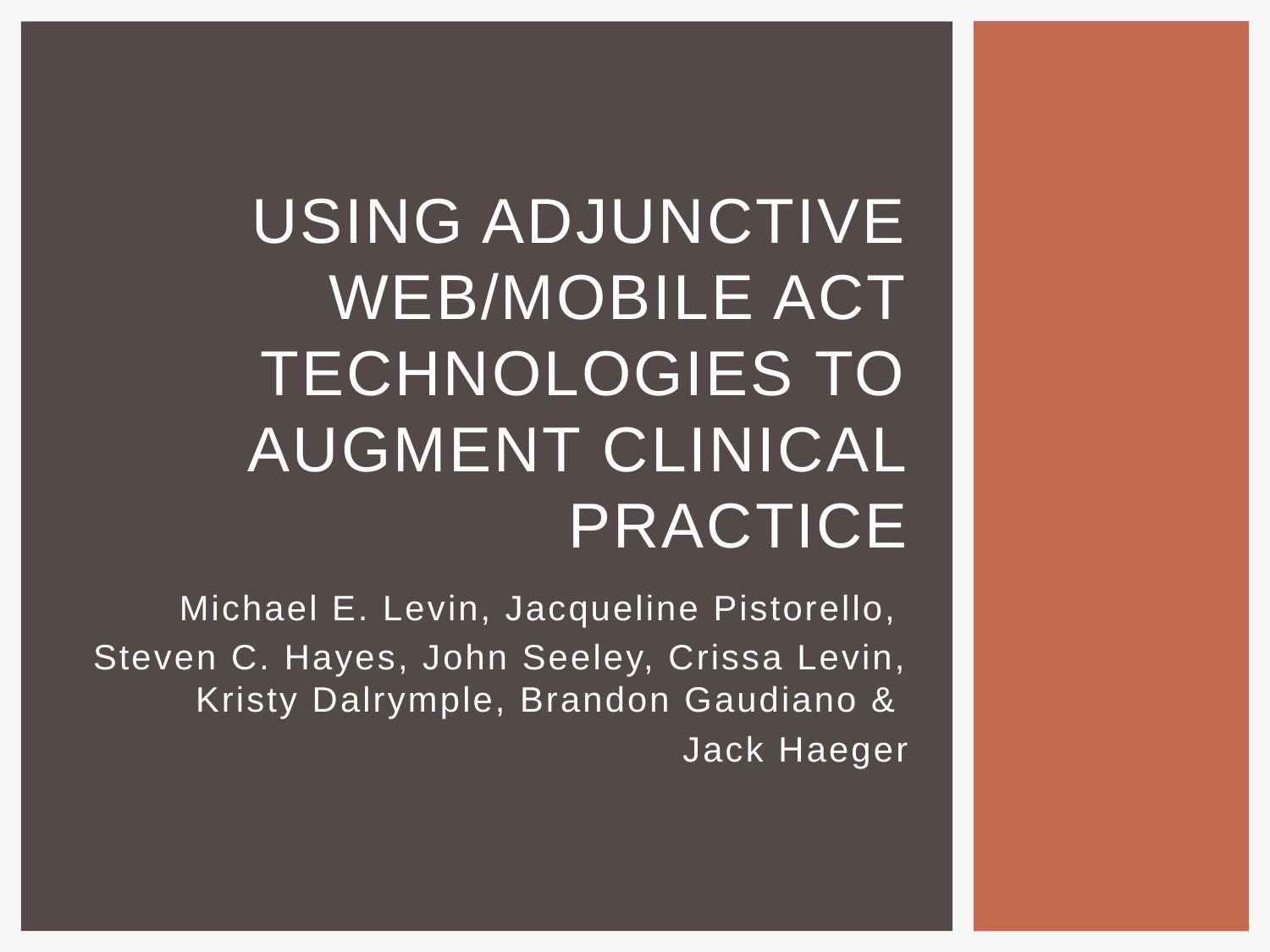

# Using adjunctive web/mobile ACT technologies to augment clinical practice
Michael E. Levin, Jacqueline Pistorello,
Steven C. Hayes, John Seeley, Crissa Levin, Kristy Dalrymple, Brandon Gaudiano &
Jack Haeger